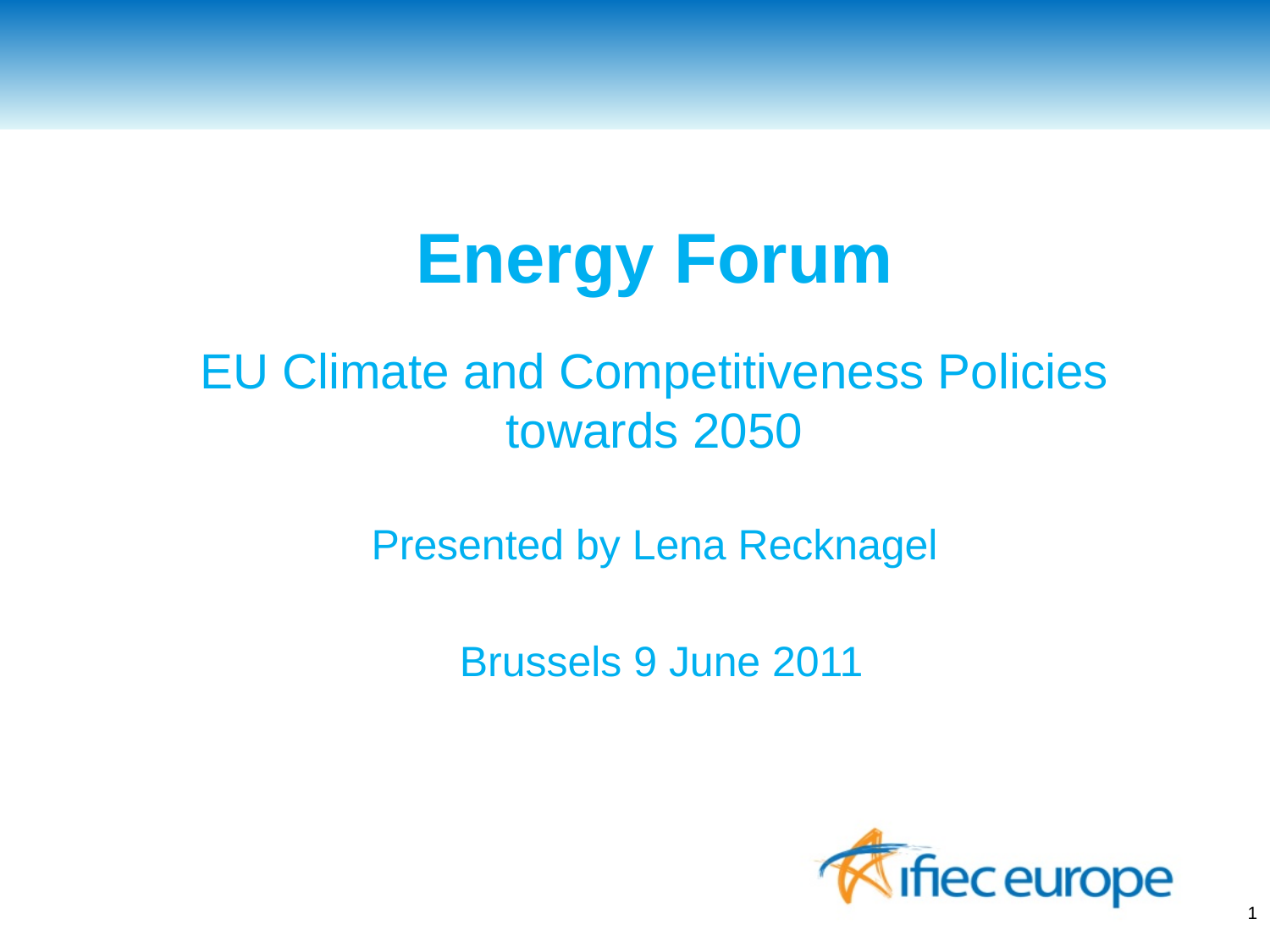

# Energy Forum EU Climate and Competitiveness Policies towards 2050 Presented by Lena Recknagel Brussels 9 June 2011
1